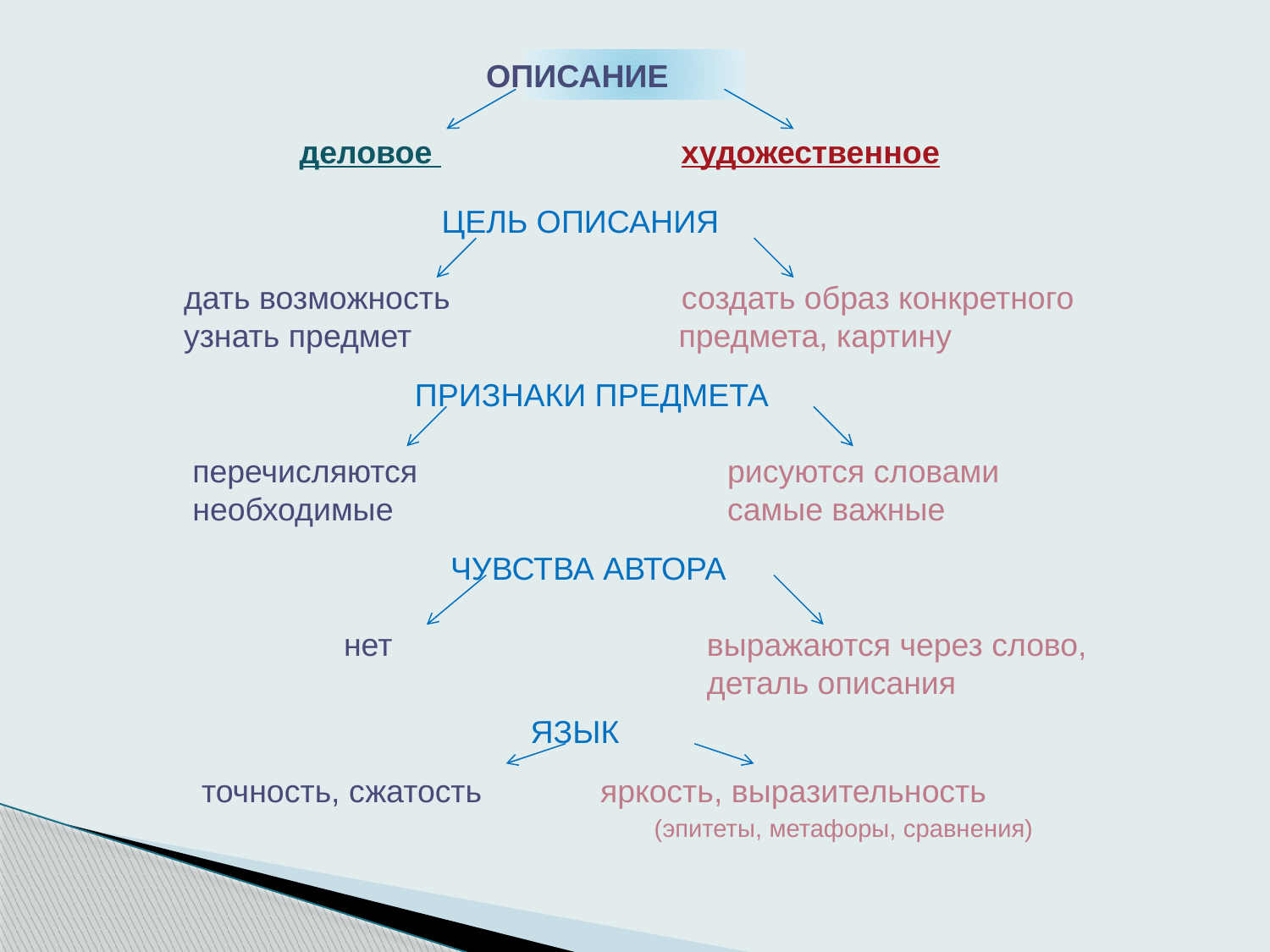

ОПИСАНИЕ

                    деловое                            художественное

                                    ЦЕЛЬ ОПИСАНИЯ

       дать возможность                          создать образ конкретного
       узнать предмет                              предмета, картину

                                 ПРИЗНАКИ ПРЕДМЕТА

        перечисляются 		           рисуются словами
        необходимые		           самые важные

                                     ЧУВСТВА АВТОРА

                         нет	                       выражаются через слово,
			                       деталь описания

                                              ЯЗЫК

         точность, сжатость	           яркость, выразительность
                                                                    (эпитеты, метафоры, сравнения)